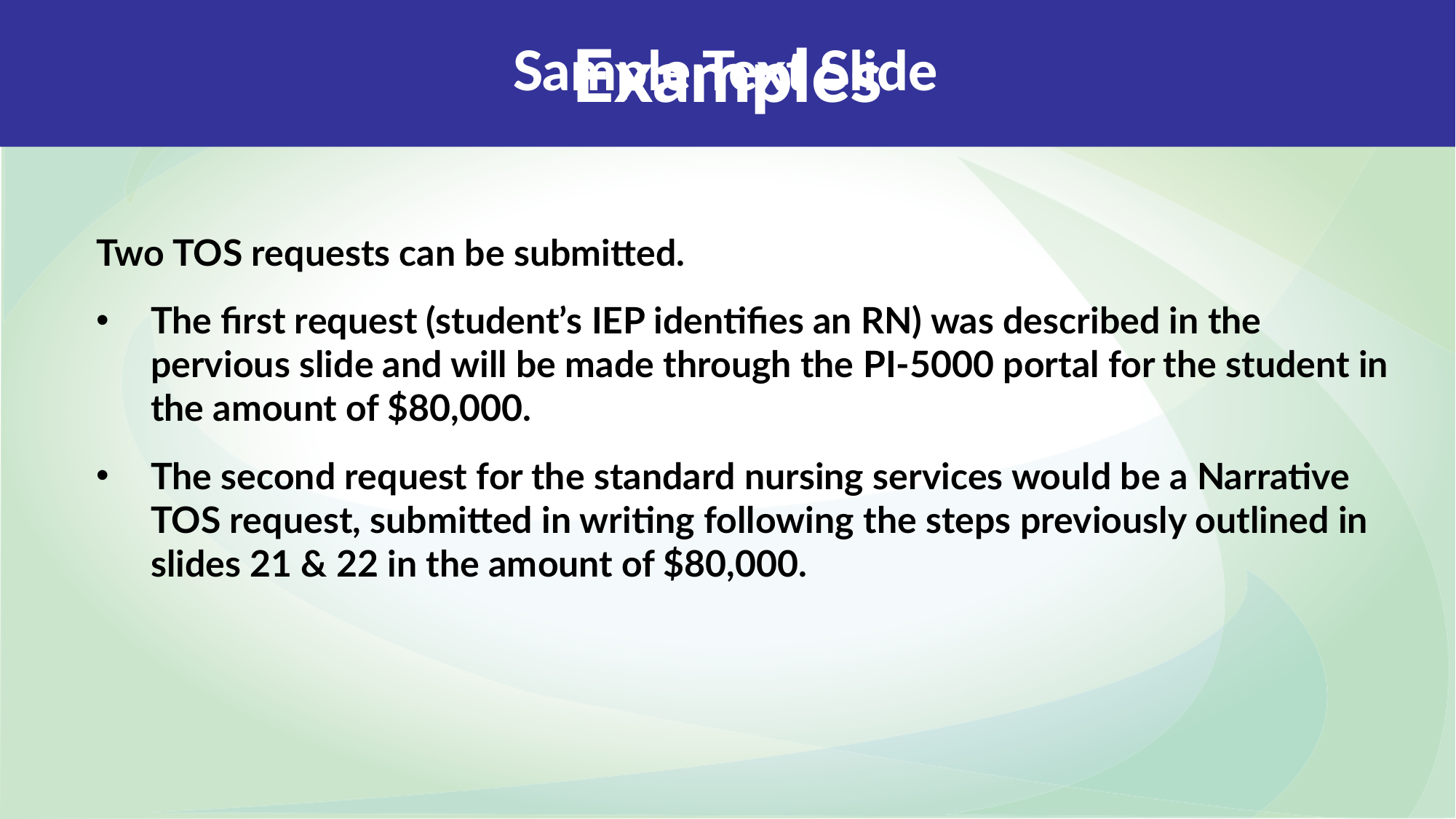

Sample Text Slide
Examples
Two TOS requests can be submitted.
The first request (student’s IEP identifies an RN) was described in the pervious slide and will be made through the PI-5000 portal for the student in the amount of $80,000.
The second request for the standard nursing services would be a Narrative TOS request, submitted in writing following the steps previously outlined in slides 21 & 22 in the amount of $80,000.